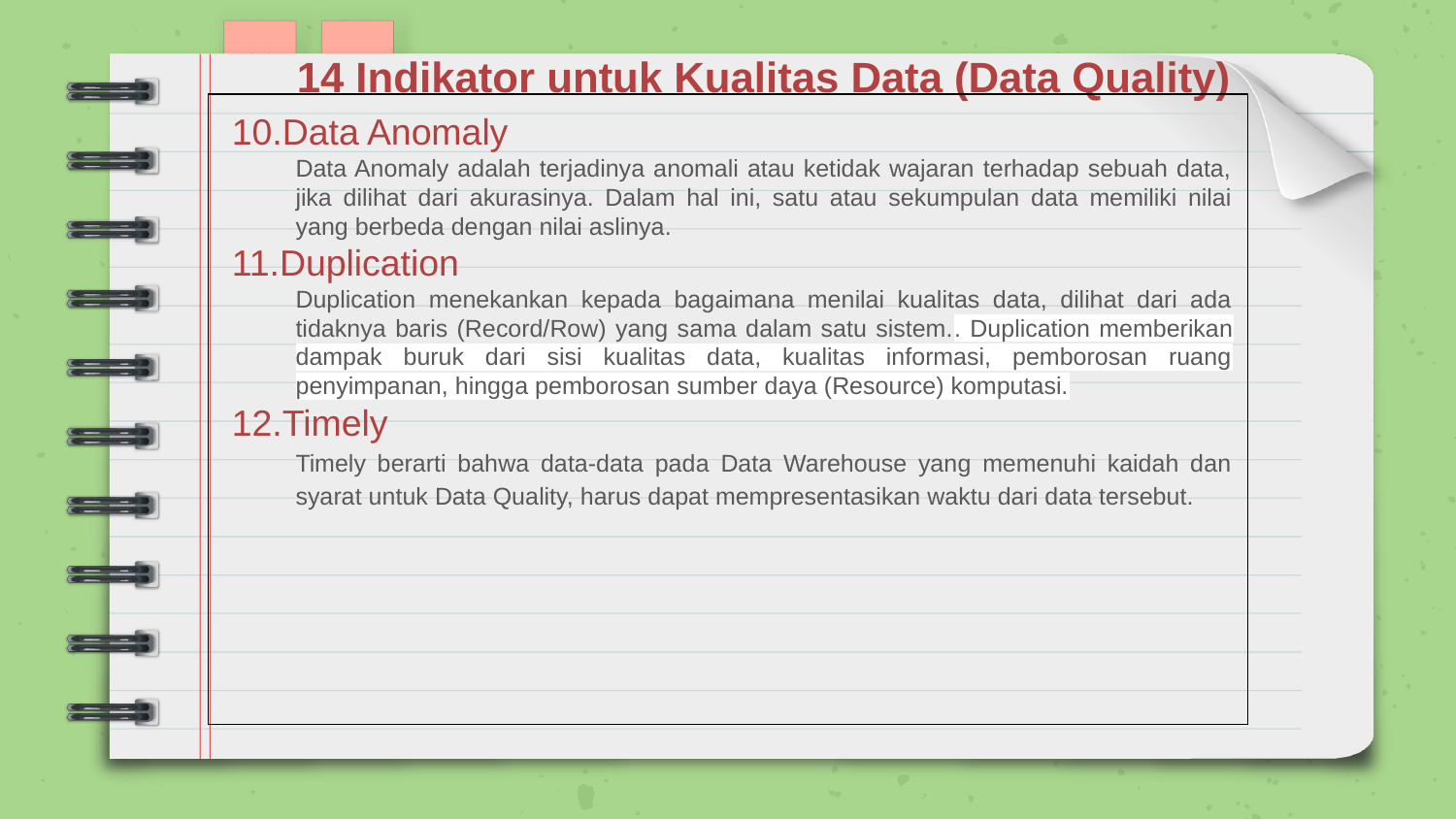

14 Indikator untuk Kualitas Data (Data Quality)

10.Data Anomaly
Data Anomaly adalah terjadinya anomali atau ketidak wajaran terhadap sebuah data, jika dilihat dari akurasinya. Dalam hal ini, satu atau sekumpulan data memiliki nilai yang berbeda dengan nilai aslinya.
11.Duplication
Duplication menekankan kepada bagaimana menilai kualitas data, dilihat dari ada tidaknya baris (Record/Row) yang sama dalam satu sistem.. Duplication memberikan dampak buruk dari sisi kualitas data, kualitas informasi, pemborosan ruang penyimpanan, hingga pemborosan sumber daya (Resource) komputasi.
12.Timely
Timely berarti bahwa data-data pada Data Warehouse yang memenuhi kaidah dan syarat untuk Data Quality, harus dapat mempresentasikan waktu dari data tersebut.